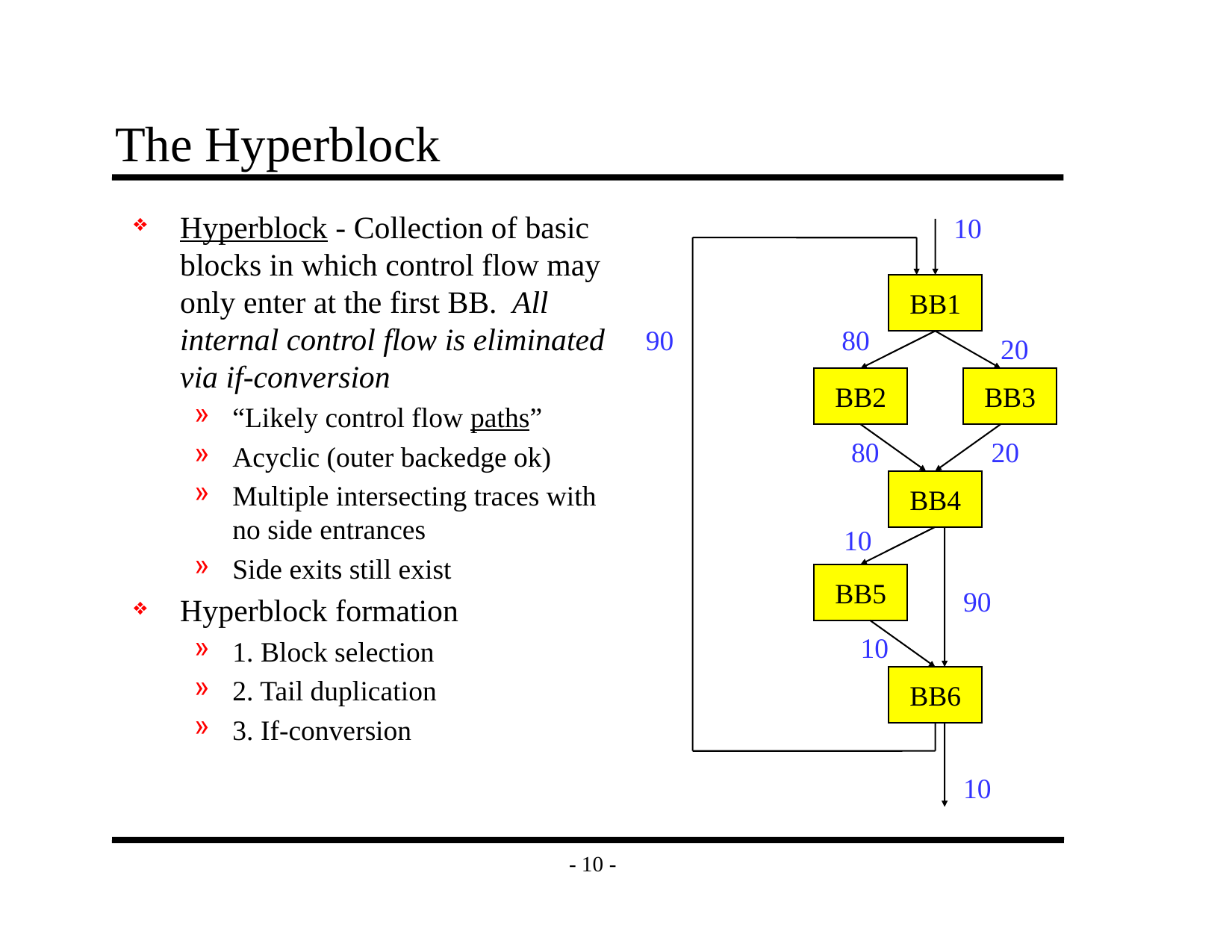

# The Hyperblock
Hyperblock - Collection of basic blocks in which control flow may only enter at the first BB.  All internal control flow is eliminated via if-conversion
“Likely control flow paths”
Acyclic (outer backedge ok)
Multiple intersecting traces with no side entrances
Side exits still exist
Hyperblock formation
1. Block selection
2. Tail duplication
3. If-conversion
10

BB1
90
80
20

BB2
BB3

80
20
BB4
10

BB5
90

10
BB6

10